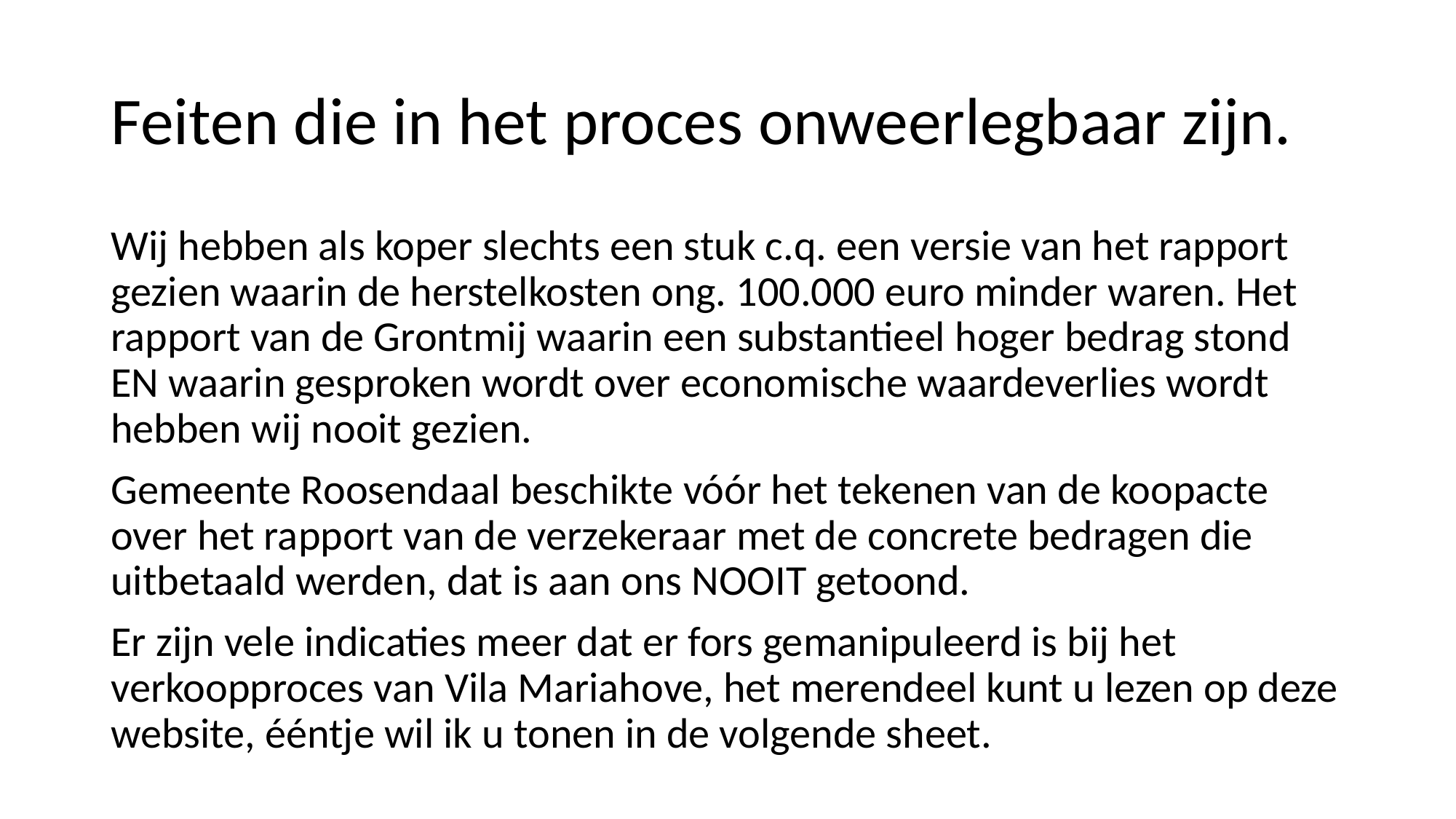

# Feiten die in het proces onweerlegbaar zijn.
Wij hebben als koper slechts een stuk c.q. een versie van het rapport gezien waarin de herstelkosten ong. 100.000 euro minder waren. Het rapport van de Grontmij waarin een substantieel hoger bedrag stond EN waarin gesproken wordt over economische waardeverlies wordt hebben wij nooit gezien.
Gemeente Roosendaal beschikte vóór het tekenen van de koopacte over het rapport van de verzekeraar met de concrete bedragen die uitbetaald werden, dat is aan ons NOOIT getoond.
Er zijn vele indicaties meer dat er fors gemanipuleerd is bij het verkoopproces van Vila Mariahove, het merendeel kunt u lezen op deze website, ééntje wil ik u tonen in de volgende sheet.